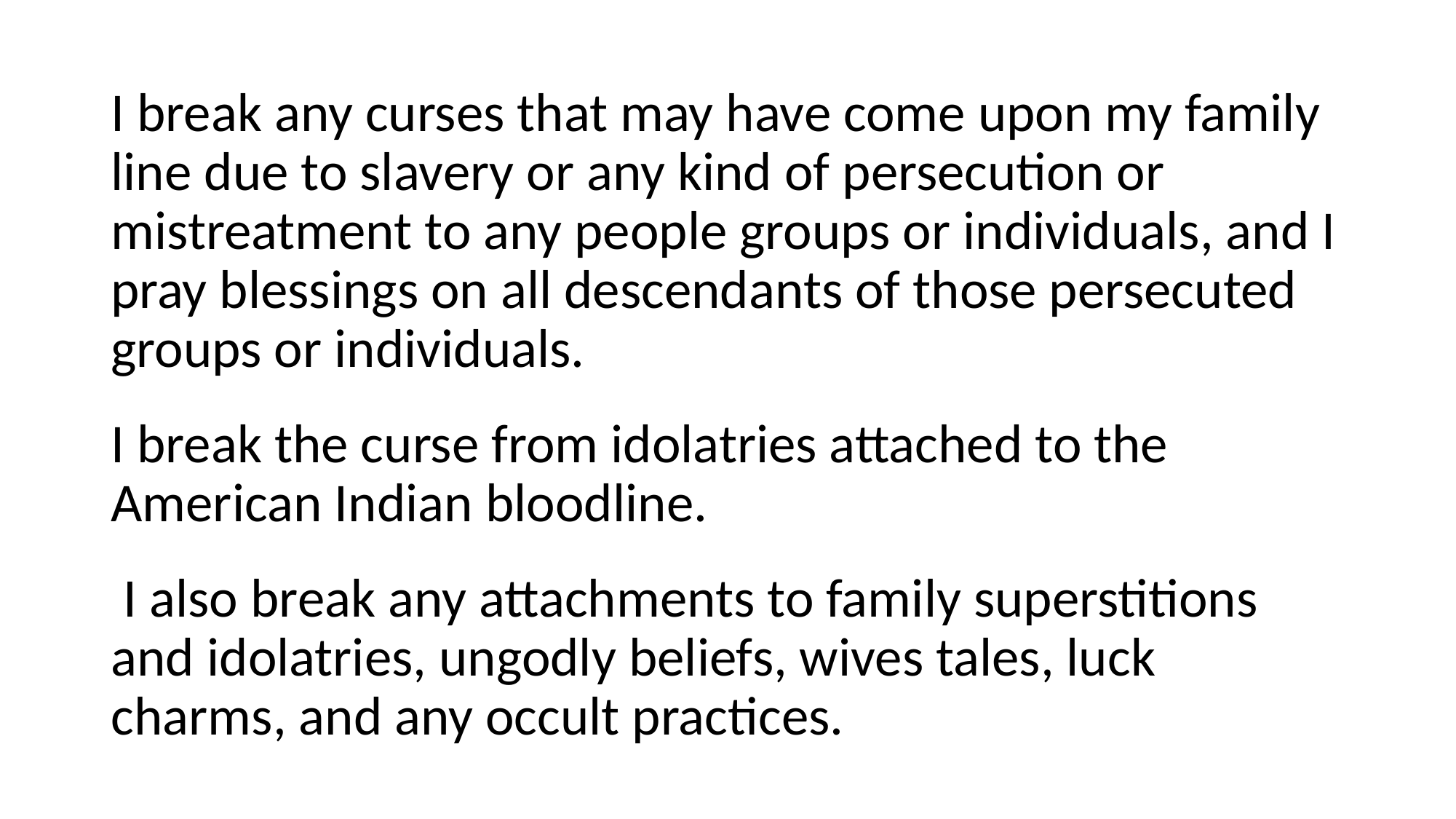

I break any curses that may have come upon my family line due to slavery or any kind of persecution or mistreatment to any people groups or individuals, and I pray blessings on all descendants of those persecuted groups or individuals.
I break the curse from idolatries attached to the American Indian bloodline.
 I also break any attachments to family superstitions and idolatries, ungodly beliefs, wives tales, luck charms, and any occult practices.